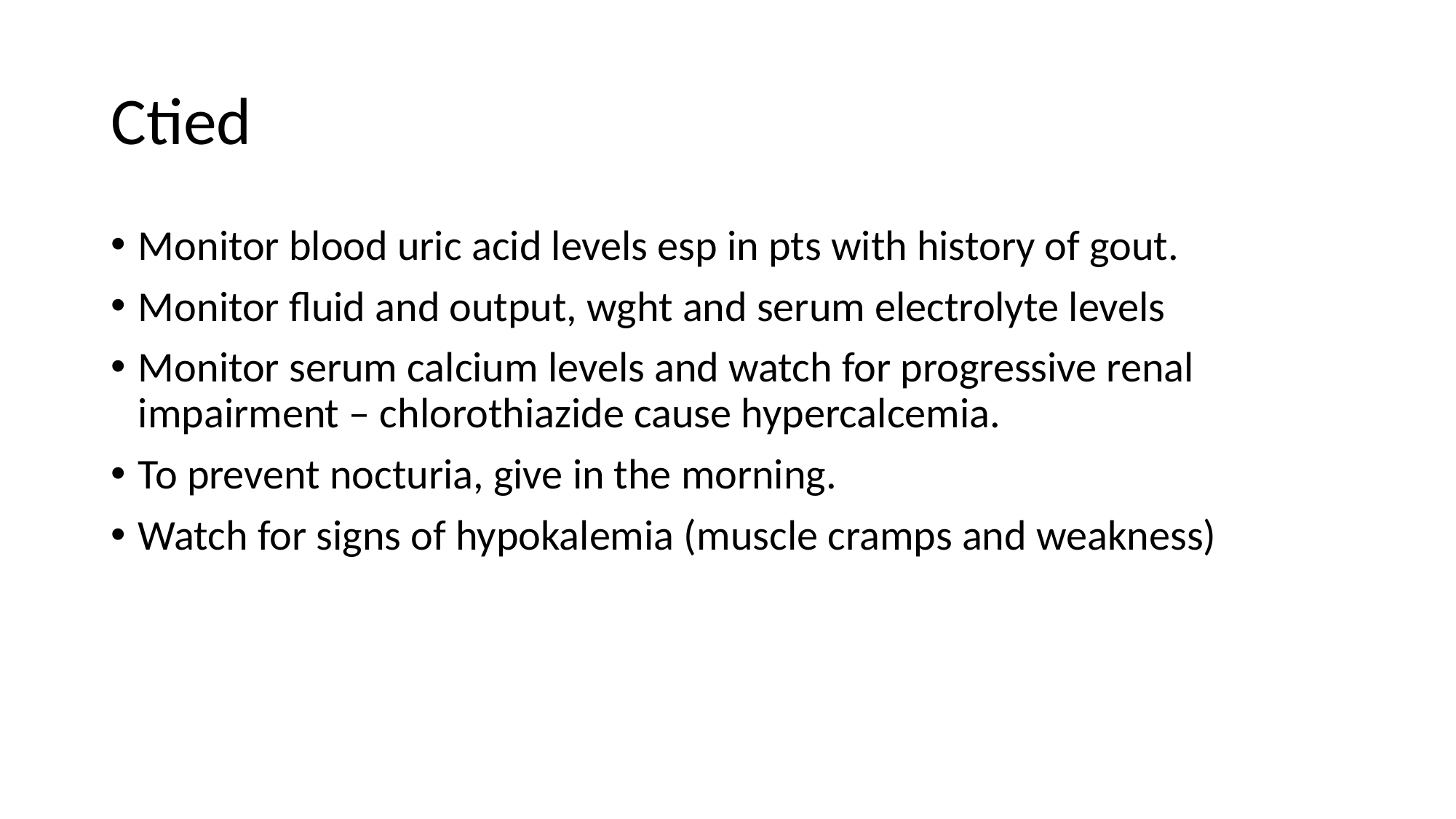

# Ctied
Monitor blood uric acid levels esp in pts with history of gout.
Monitor fluid and output, wght and serum electrolyte levels
Monitor serum calcium levels and watch for progressive renal impairment – chlorothiazide cause hypercalcemia.
To prevent nocturia, give in the morning.
Watch for signs of hypokalemia (muscle cramps and weakness)